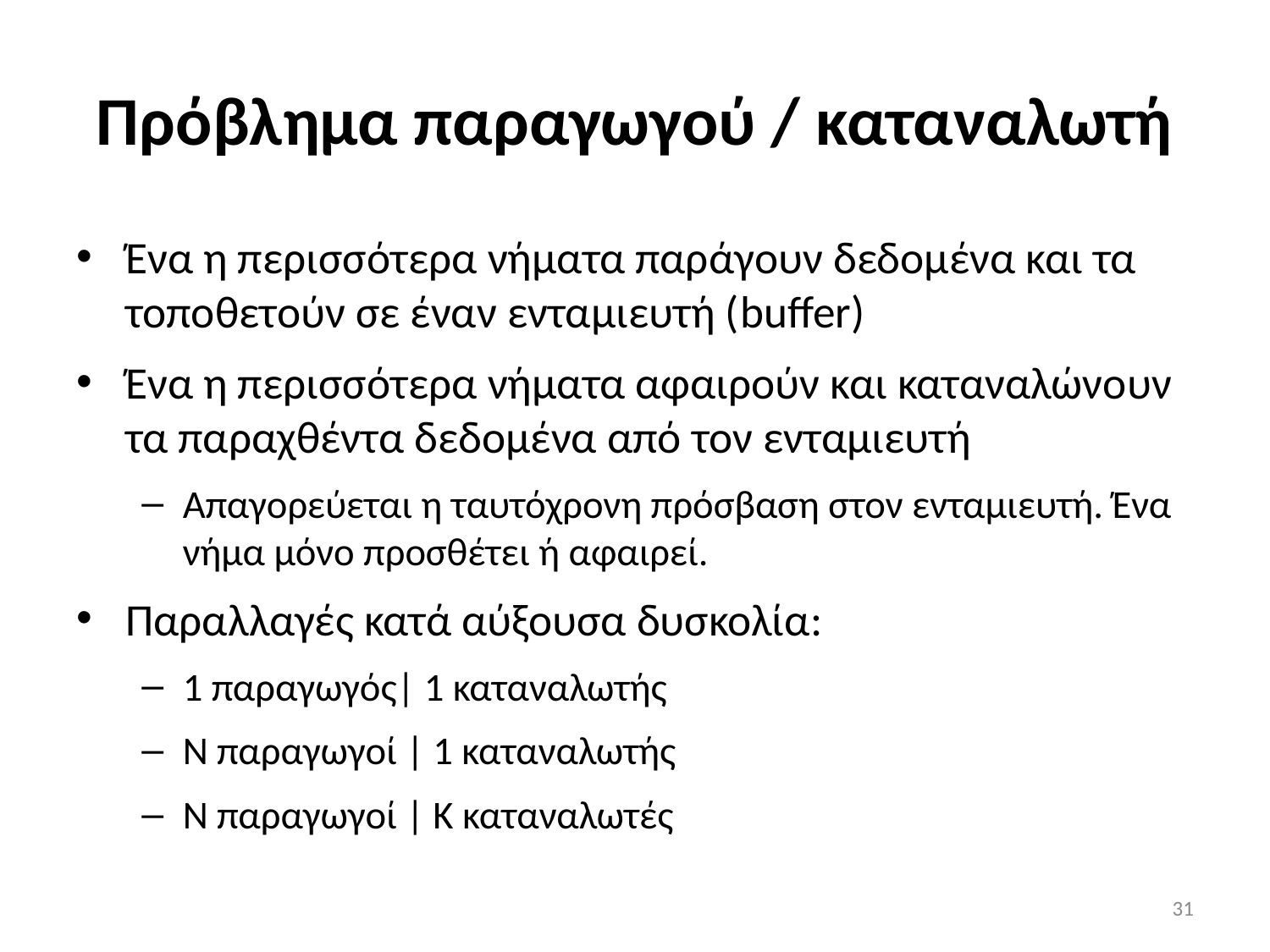

# Πρόβλημα παραγωγού / καταναλωτή
Ένα η περισσότερα νήματα παράγουν δεδομένα και τα τοποθετούν σε έναν ενταμιευτή (buffer)
Ένα η περισσότερα νήματα αφαιρούν και καταναλώνουν τα παραχθέντα δεδομένα από τον ενταμιευτή
Απαγορεύεται η ταυτόχρονη πρόσβαση στον ενταμιευτή. Ένα νήμα μόνο προσθέτει ή αφαιρεί.
Παραλλαγές κατά αύξουσα δυσκολία:
1 παραγωγός| 1 καταναλωτής
Ν παραγωγοί | 1 καταναλωτής
Ν παραγωγοί | K καταναλωτές
31